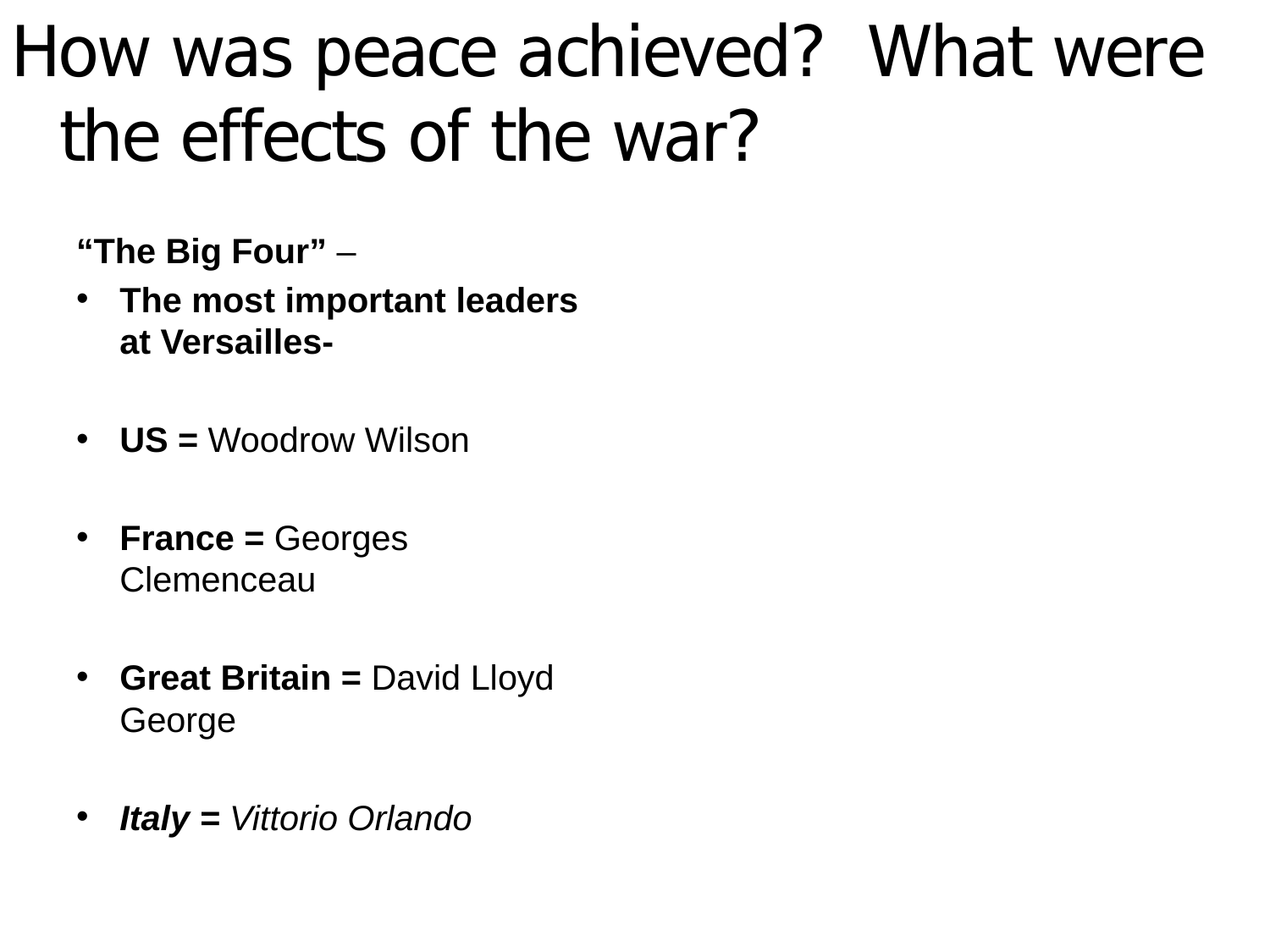

How was peace achieved?  What were the effects of the war?

“The Big Four” –
The most important leaders at Versailles-

US = Woodrow Wilson

France = Georges Clemenceau

Great Britain = David Lloyd George

Italy = Vittorio Orlando